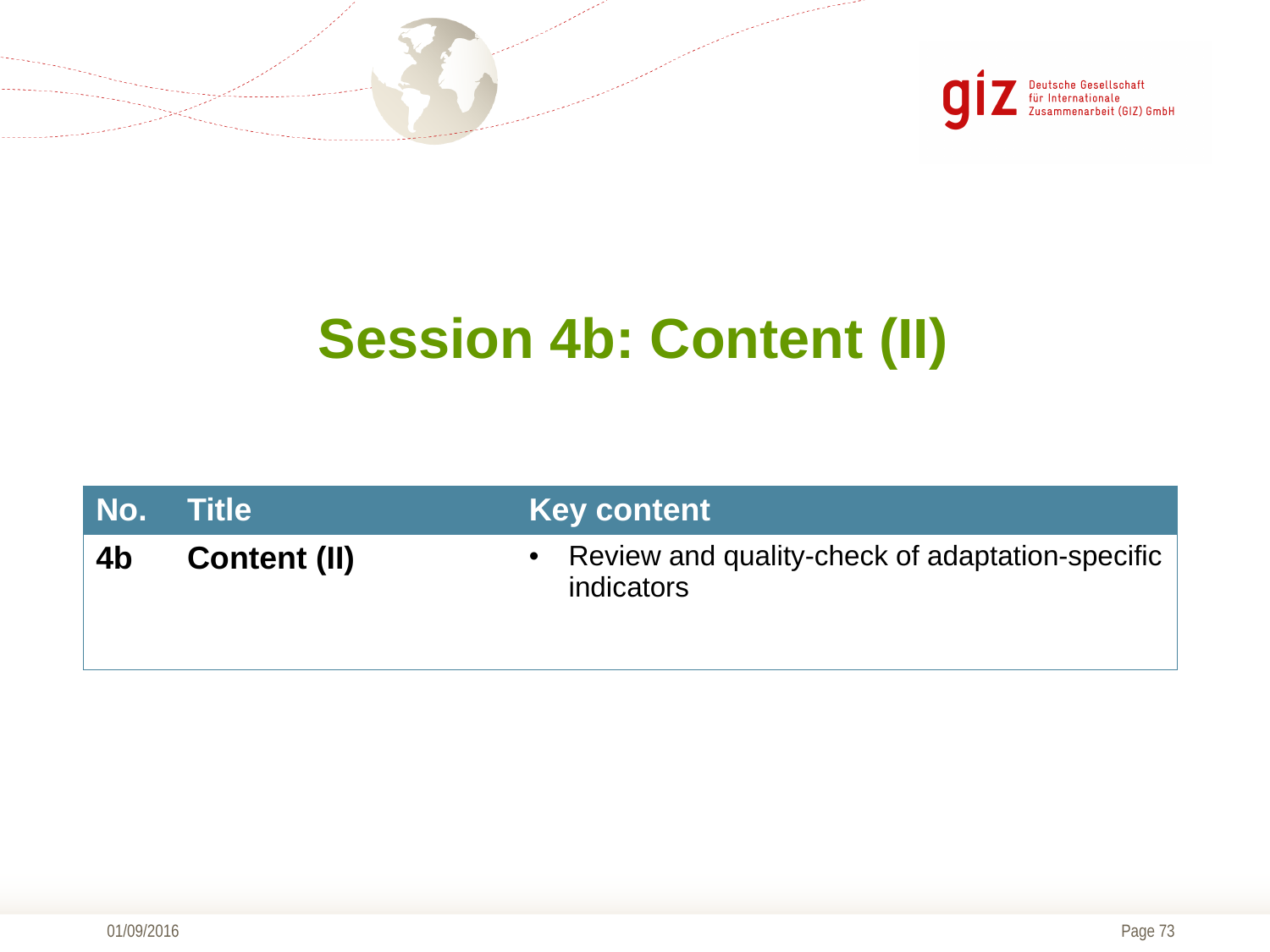

Session 4b: Content (II)
| No. | Title | Key content |
| --- | --- | --- |
| 4b | Content (II) | Review and quality-check of adaptation-specific indicators |
01/09/2016